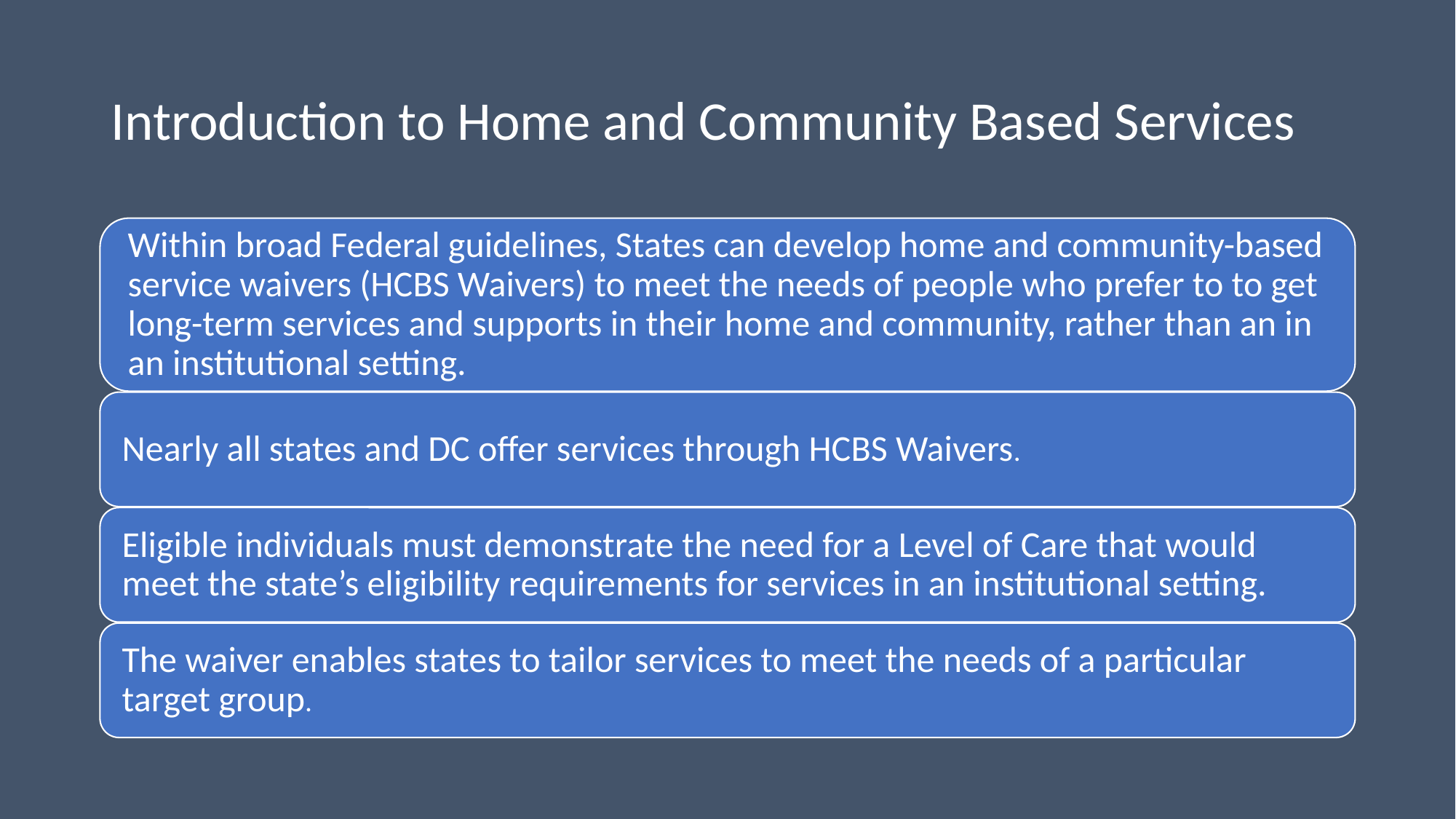

# Introduction to Home and Community Based Services
Within broad Federal guidelines, States can develop home and community-based service waivers (HCBS Waivers) to meet the needs of people who prefer to to get long-term services and supports in their home and community, rather than an in an institutional setting.
Nearly all states and DC offer services through HCBS Waivers.
Eligible individuals must demonstrate the need for a Level of Care that would meet the state’s eligibility requirements for services in an institutional setting.
The waiver enables states to tailor services to meet the needs of a particular target group.